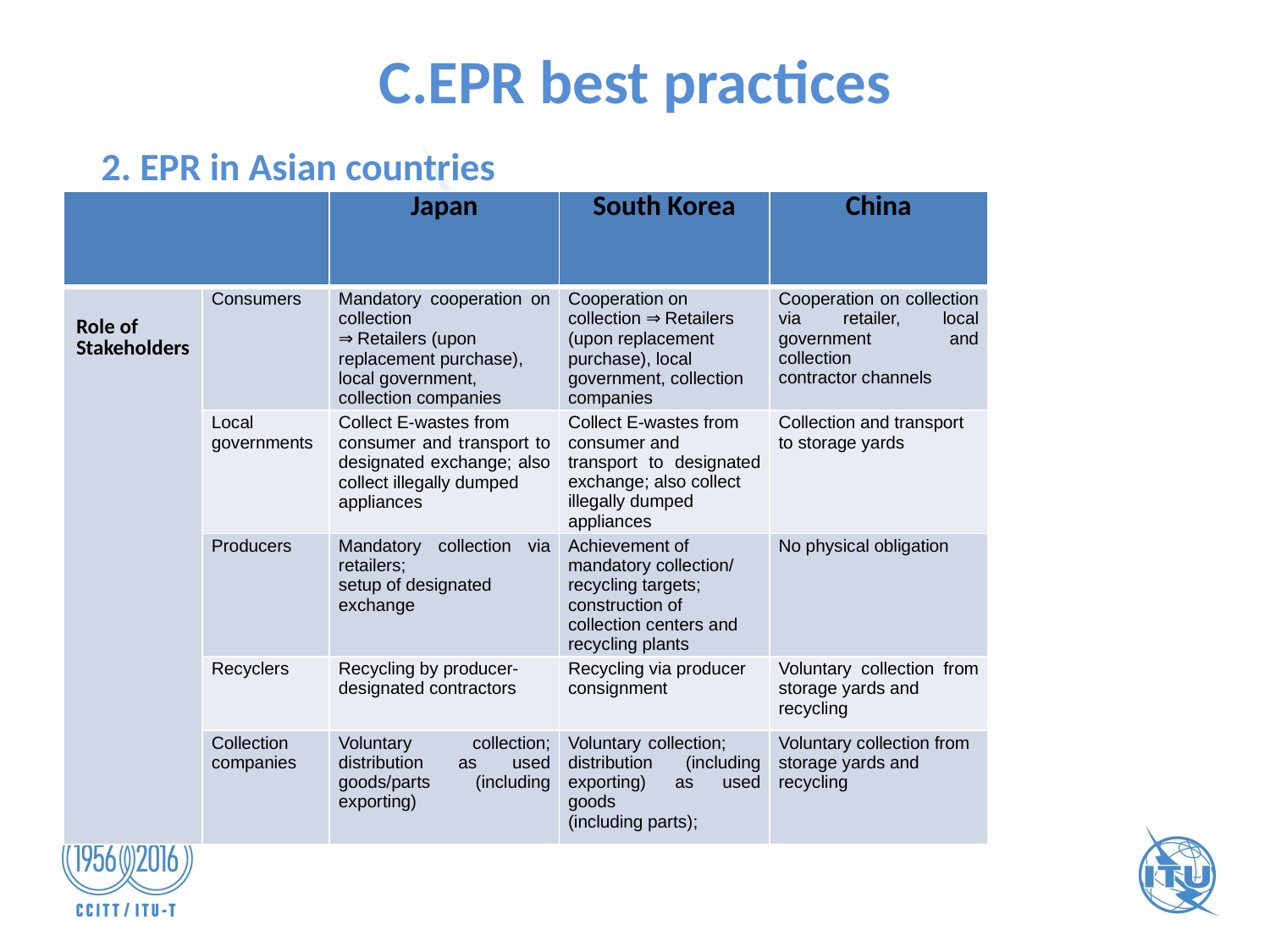

# C.EPR best practices
2. EPR in Asian countries

|  |  | Japan | South Korea | China |
| --- | --- | --- | --- | --- |
| Role of Stakeholders | Consumers | Mandatory cooperation on collection ⇒ Retailers (upon replacement purchase), local government, collection companies | Cooperation on collection ⇒ Retailers (upon replacement purchase), local government, collection companies | Cooperation on collection via retailer, local government and collection contractor channels |
|  | Local governments | Collect E-wastes from consumer and transport to designated exchange; also collect illegally dumped appliances | Collect E-wastes from consumer and transport to designated exchange; also collect illegally dumped appliances | Collection and transport to storage yards |
|  | Producers | Mandatory collection via retailers; setup of designated exchange | Achievement of mandatory collection/ recycling targets; construction of collection centers and recycling plants | No physical obligation |
|  | Recyclers | Recycling by producer- designated contractors | Recycling via producer consignment | Voluntary collection from storage yards and recycling |
|  | Collection companies | Voluntary collection; distribution as used goods/parts (including exporting) | Voluntary collection; distribution (including exporting) as used goods (including parts); | Voluntary collection from storage yards and recycling |